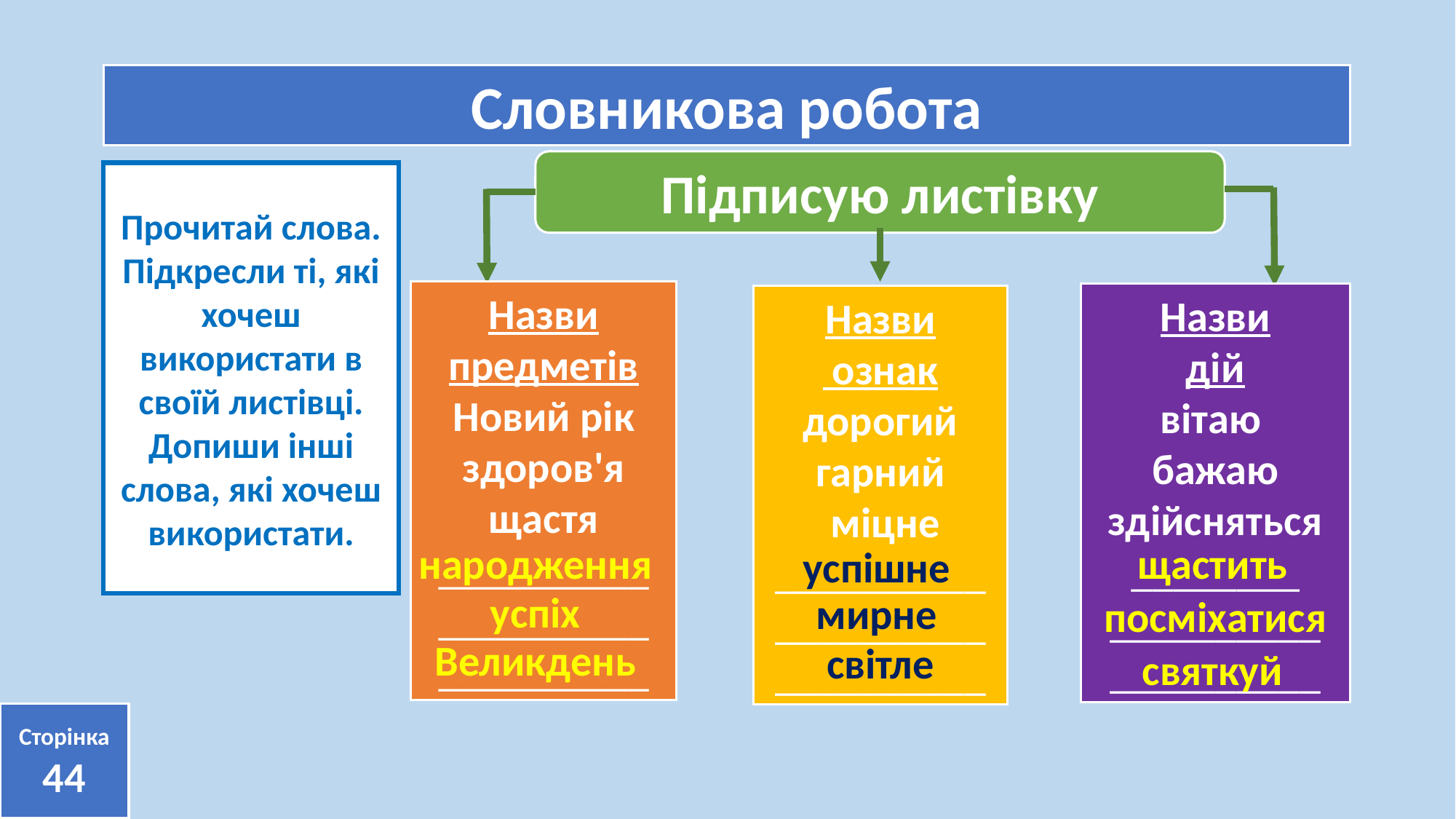

Словникова робота
Підписую листівку
Прочитай слова.
Підкресли ті, які хочеш використати в своїй листівці. Допиши інші слова, які хочеш використати.
Назви предметів
Новий рік здоров'я щастя
__________
__________
__________
Назви
дій
вітаю
бажаю здійсняться
________
__________
__________
Назви
 ознак
дорогий гарний
 міцне
__________
__________
__________
народження
щастить
успішне
успіх
мирне
посміхатися
Великдень
світле
святкуй
Сторінка
44